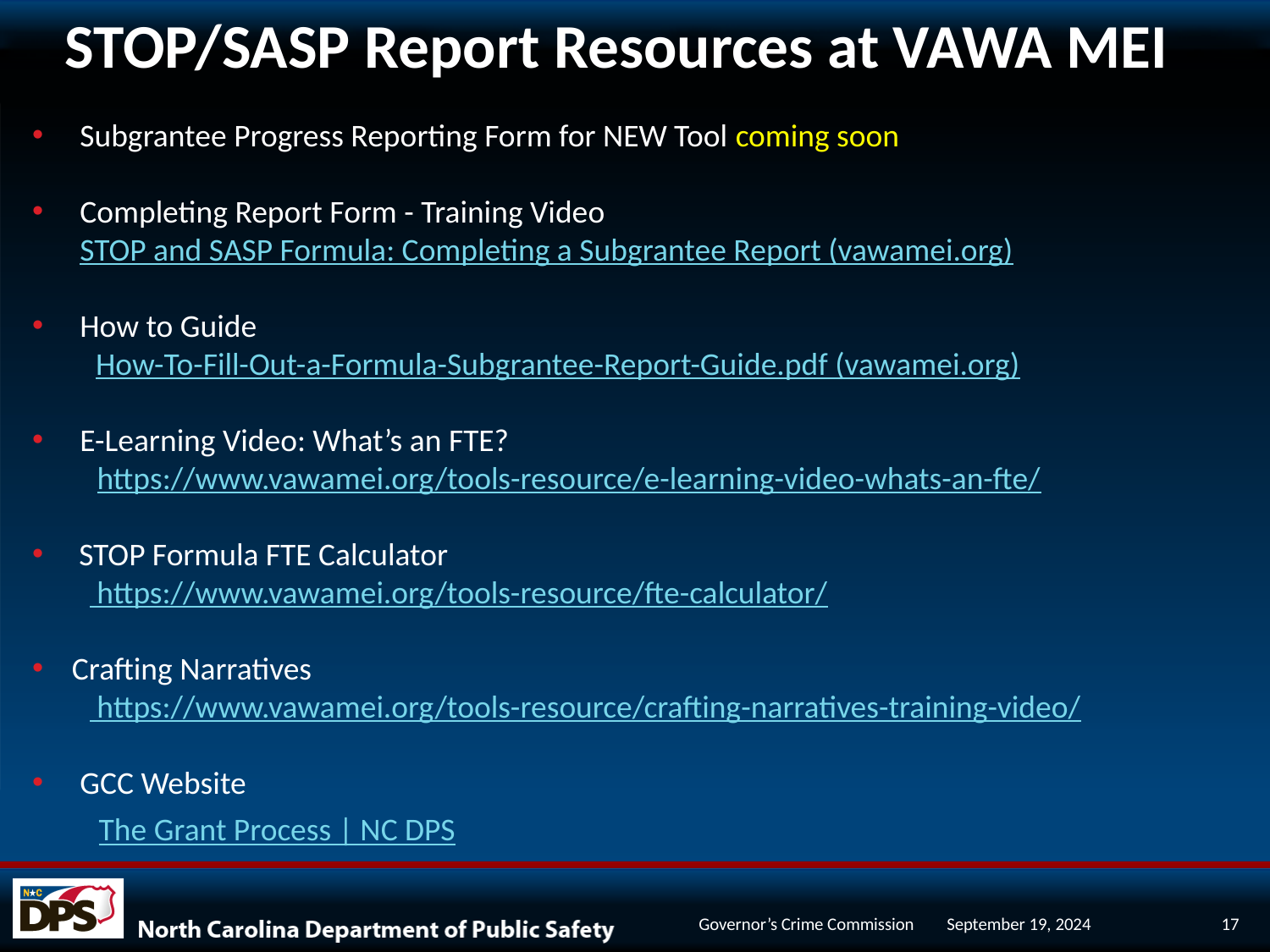

# STOP/SASP Report Resources at VAWA MEI
Subgrantee Progress Reporting Form for NEW Tool coming soon

Completing Report Form - Training Video STOP and SASP Formula: Completing a Subgrantee Report (vawamei.org)

How to Guide
How-To-Fill-Out-a-Formula-Subgrantee-Report-Guide.pdf (vawamei.org)

E-Learning Video: What’s an FTE?
         https://www.vawamei.org/tools-resource/e-learning-video-whats-an-fte/

 STOP Formula FTE Calculator
         https://www.vawamei.org/tools-resource/fte-calculator/

Crafting Narratives
         https://www.vawamei.org/tools-resource/crafting-narratives-training-video/

GCC Website
         The Grant Process | NC DPS

Governor’s Crime Commission
September 19, 2024
17